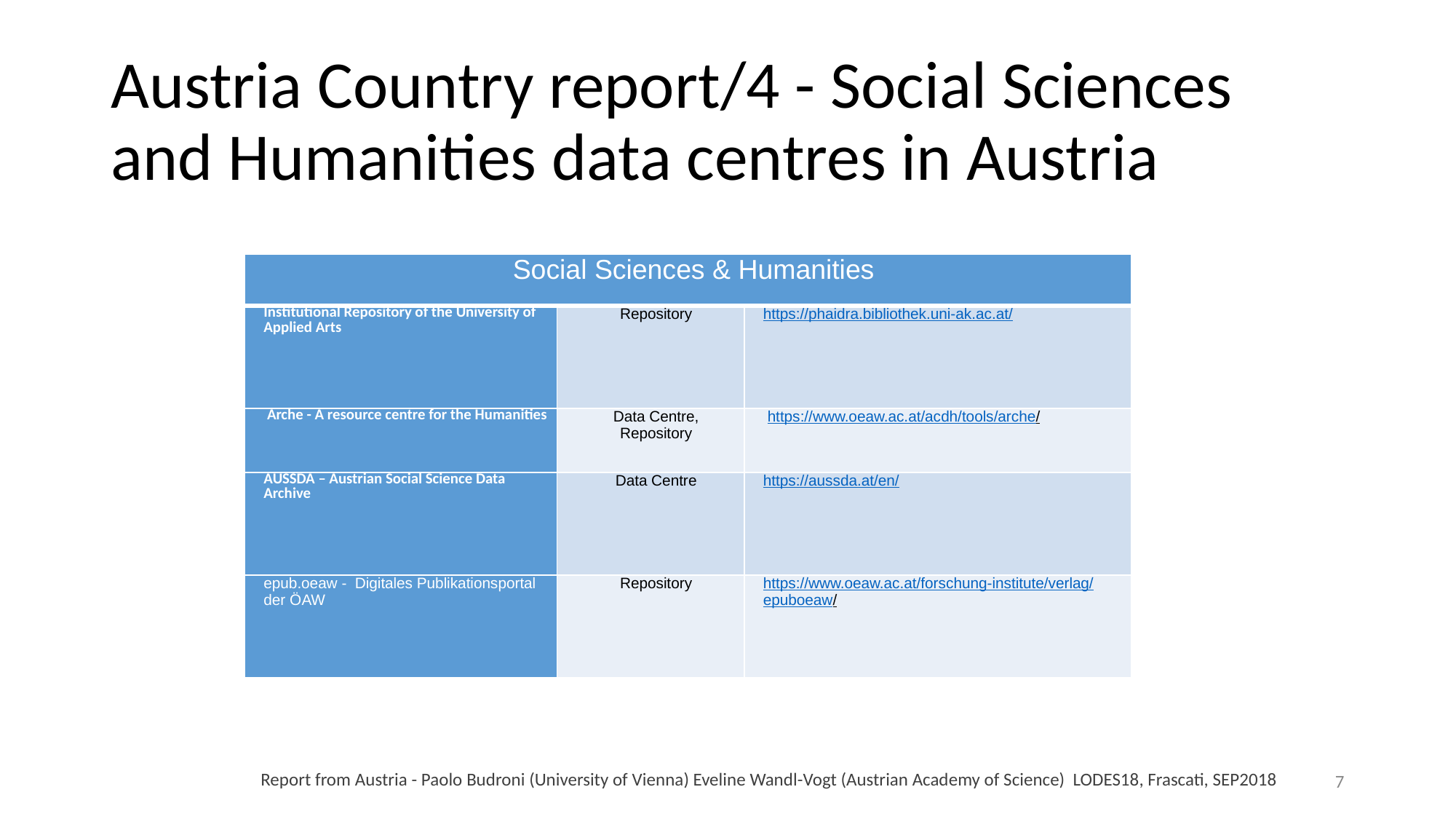

# Austria Country report/4 - Social Sciences and Humanities data centres in Austria

| Social Sciences & Humanities |  |  |
| --- | --- | --- |
| Institutional Repository of the University of Applied Arts | Repository | https://phaidra.bibliothek.uni-ak.ac.at/ |
| Arche - A resource centre for the Humanities | Data Centre, Repository | https://www.oeaw.ac.at/acdh/tools/arche/ |
| AUSSDA – Austrian Social Science Data Archive | Data Centre | https://aussda.at/en/ |
| epub.oeaw - Digitales Publikationsportal der ÖAW | Repository | https://www.oeaw.ac.at/forschung-institute/verlag/epuboeaw/ |
7
Report from Austria - Paolo Budroni (University of Vienna) Eveline Wandl-Vogt (Austrian Academy of Science)  LODES18, Frascati, SEP2018